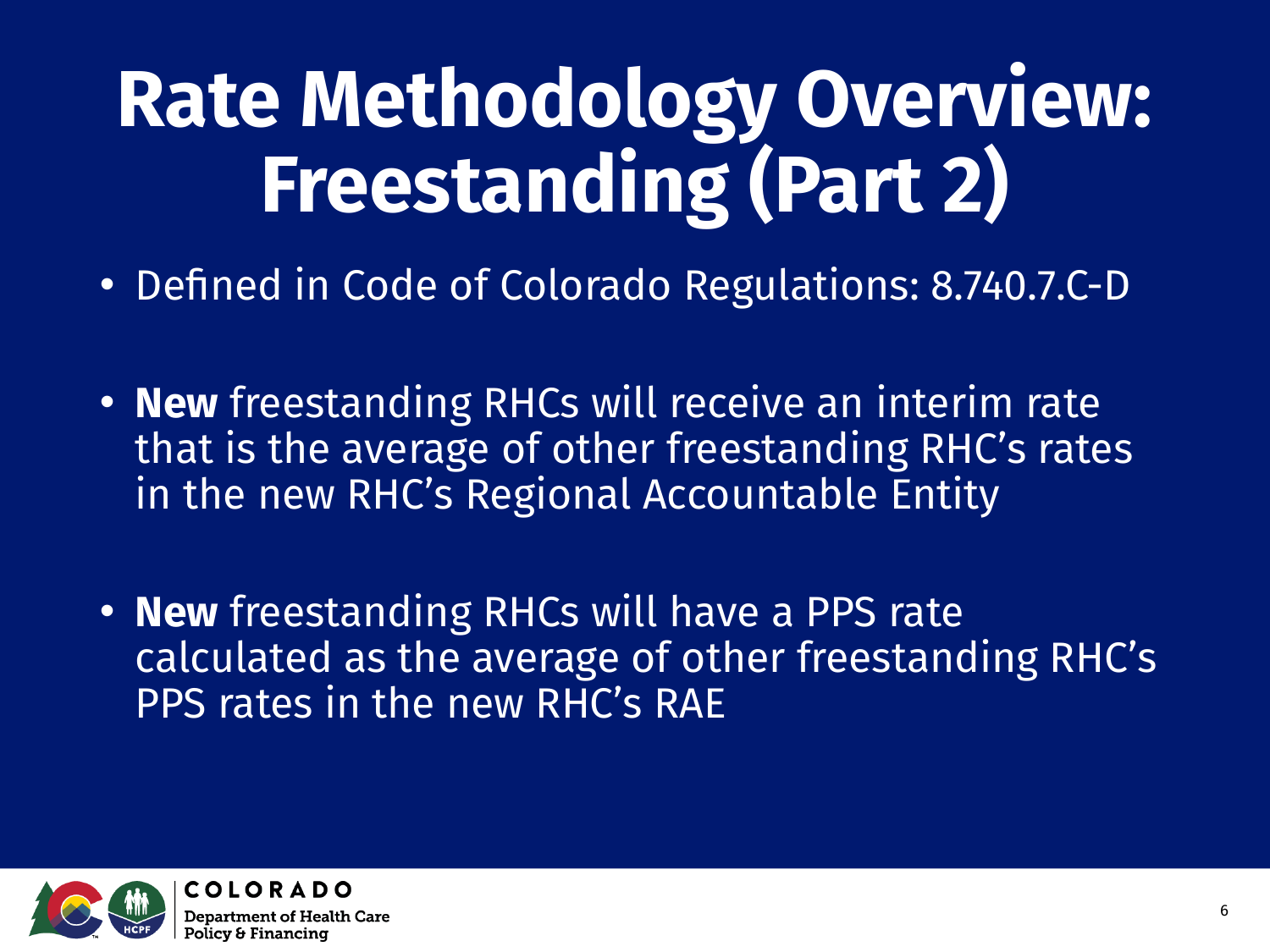

# Rate Methodology Overview: Freestanding (Part 2)
Defined in Code of Colorado Regulations: 8.740.7.C-D

New freestanding RHCs will receive an interim rate that is the average of other freestanding RHC’s rates in the new RHC’s Regional Accountable Entity

New freestanding RHCs will have a PPS rate calculated as the average of other freestanding RHC’s PPS rates in the new RHC’s RAE
6